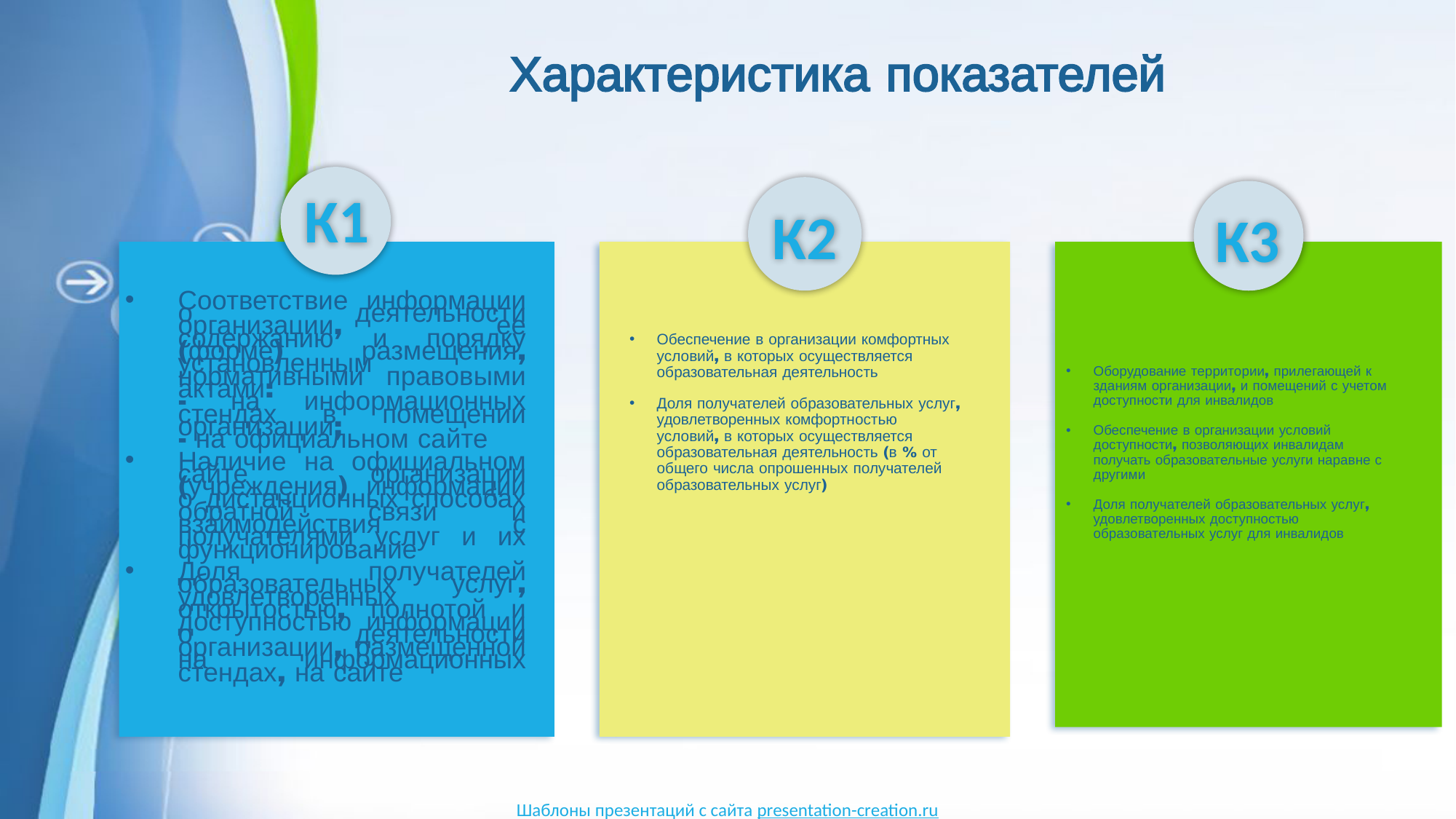

# Характеристика показателей

К1

К2
К3

Соответствие информации о деятельности организации, ее содержанию и порядку (форме) размещения, установленным нормативными правовыми актами:
- на информационных стендах в помещении организации;
- на официальном сайте
Наличие на официальном сайте организации (учреждения) информации о дистанционных способах обратной связи и взаимодействия с получателями услуг и их функционирование
Доля получателей образовательных услуг, удовлетворенных открытостью, полнотой и доступностью информации о деятельности организации, размещенной на информационных стендах, на сайте

Обеспечение в организации комфортных условий, в которых осуществляется образовательная деятельность
Доля получателей образовательных услуг, удовлетворенных комфортностью условий, в которых осуществляется образовательная деятельность (в % от общего числа опрошенных получателей образовательных услуг)

Оборудование территории, прилегающей к зданиям организации, и помещений с учетом доступности для инвалидов
Обеспечение в организации условий доступности, позволяющих инвалидам получать образовательные услуги наравне с другими
Доля получателей образовательных услуг, удовлетворенных доступностью образовательных услуг для инвалидов

Шаблоны презентаций с сайта presentation-creation.ru